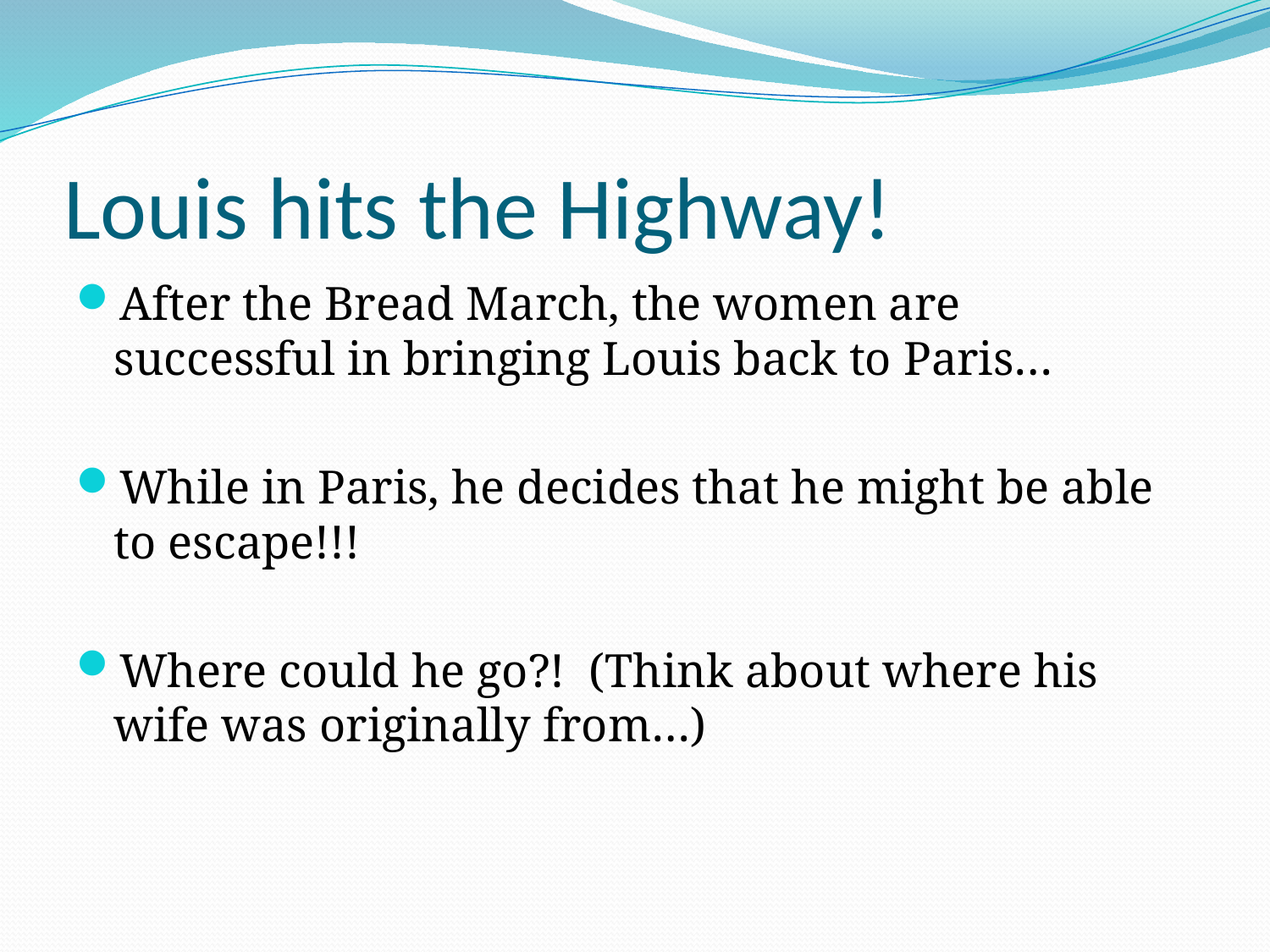

# Louis hits the Highway!
After the Bread March, the women are successful in bringing Louis back to Paris…

While in Paris, he decides that he might be able to escape!!!

Where could he go?!  (Think about where his wife was originally from…)